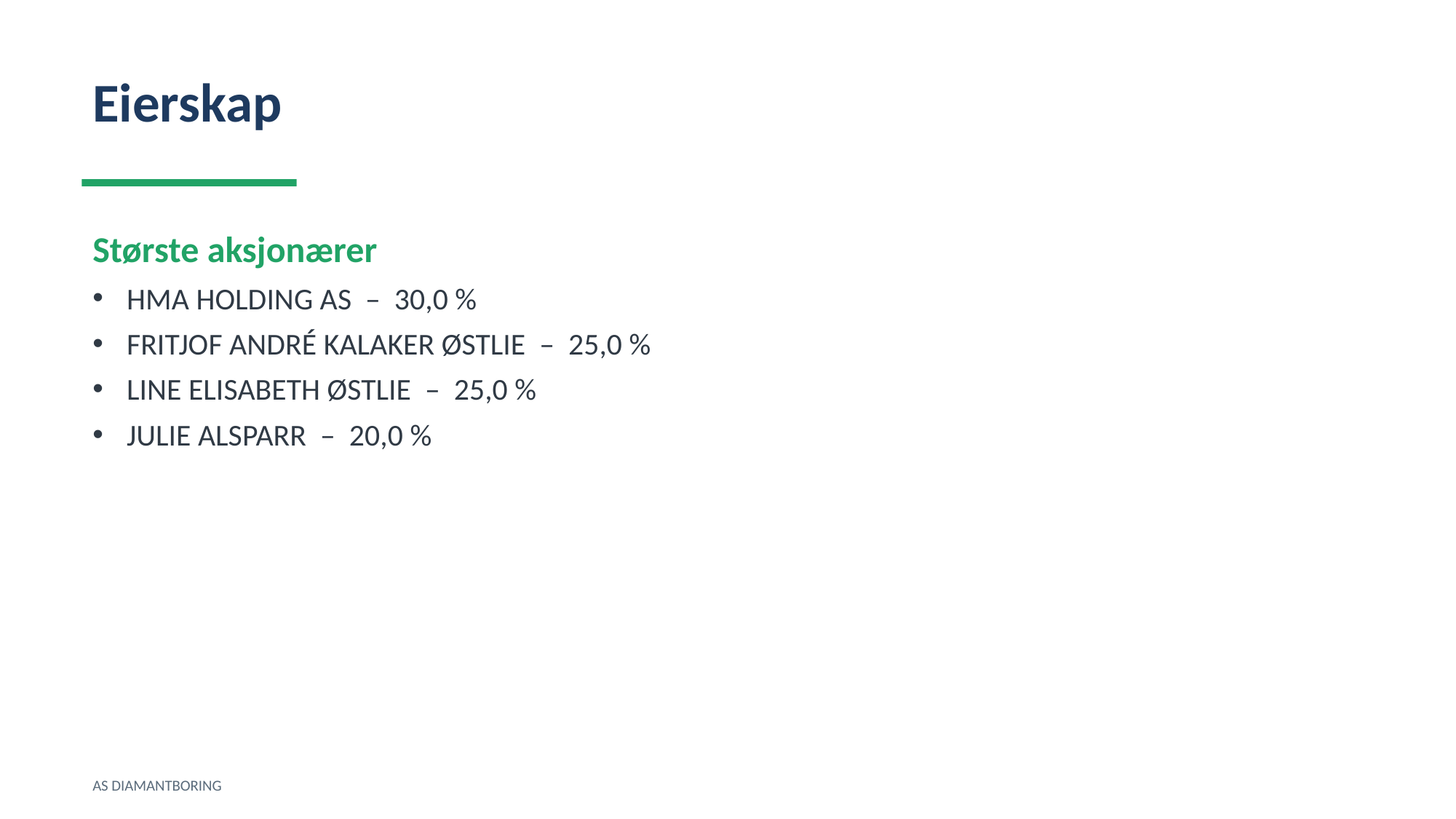

Eierskap

Største aksjonærer
HMA HOLDING AS  –  30,0 %
FRITJOF ANDRÉ KALAKER ØSTLIE  –  25,0 %
LINE ELISABETH ØSTLIE  –  25,0 %
JULIE ALSPARR  –  20,0 %
AS DIAMANTBORING